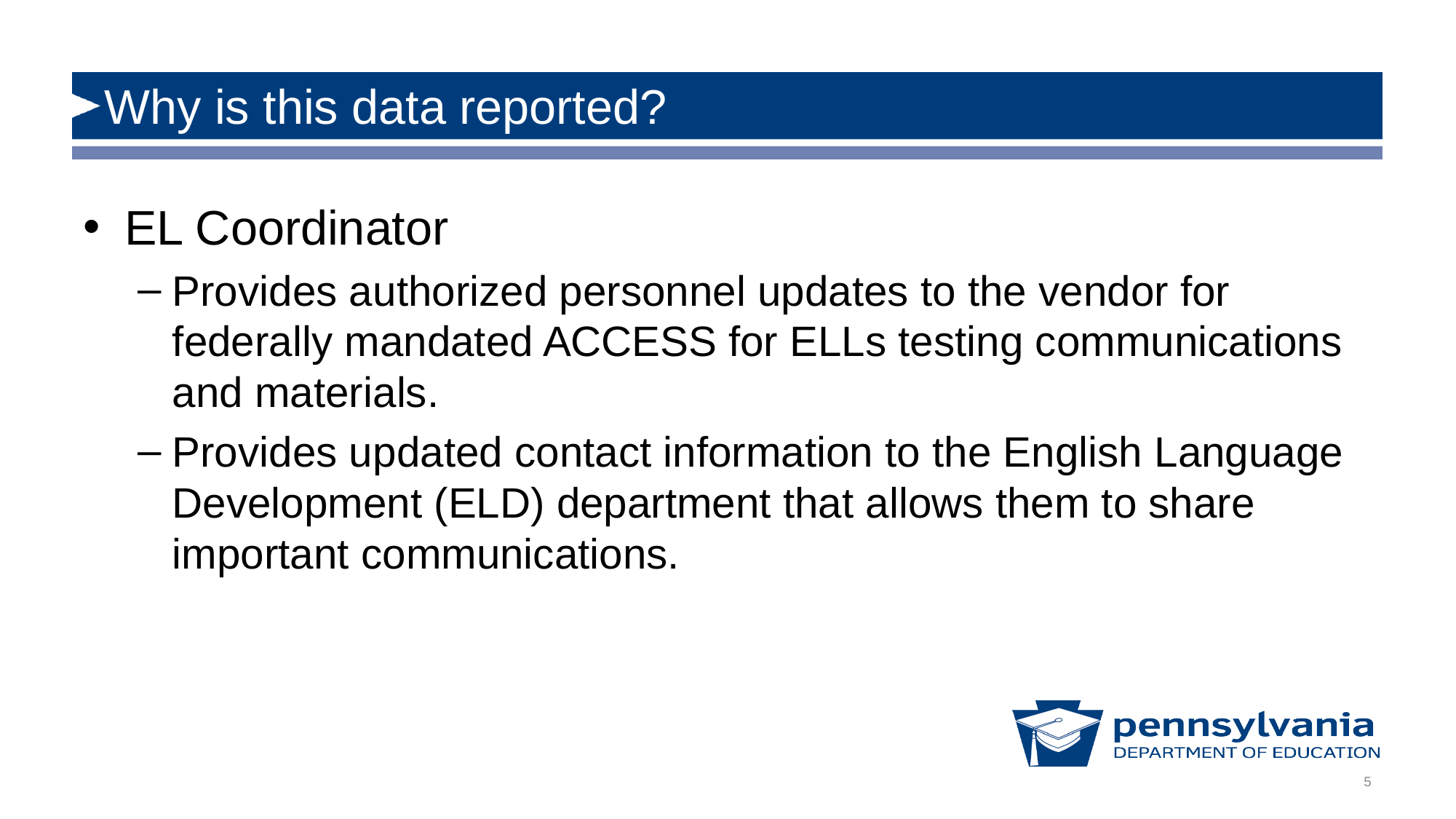

# Why is this data reported?
EL Coordinator
Provides authorized personnel updates to the vendor for federally mandated ACCESS for ELLs testing communications and materials.
Provides updated contact information to the English Language Development (ELD) department that allows them to share important communications.

5